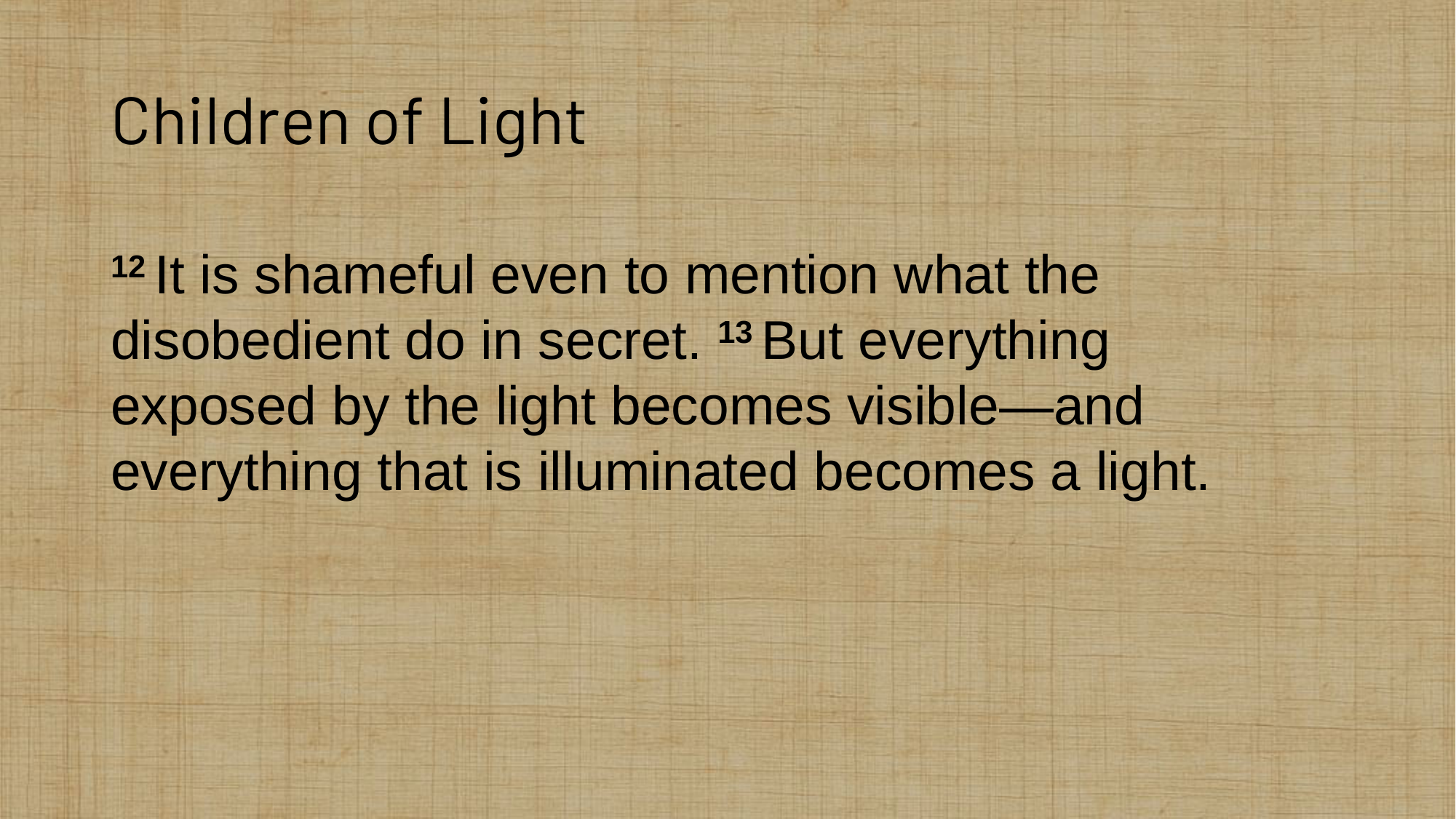

# Children of Light
12 It is shameful even to mention what the disobedient do in secret. 13 But everything exposed by the light becomes visible—and everything that is illuminated becomes a light.